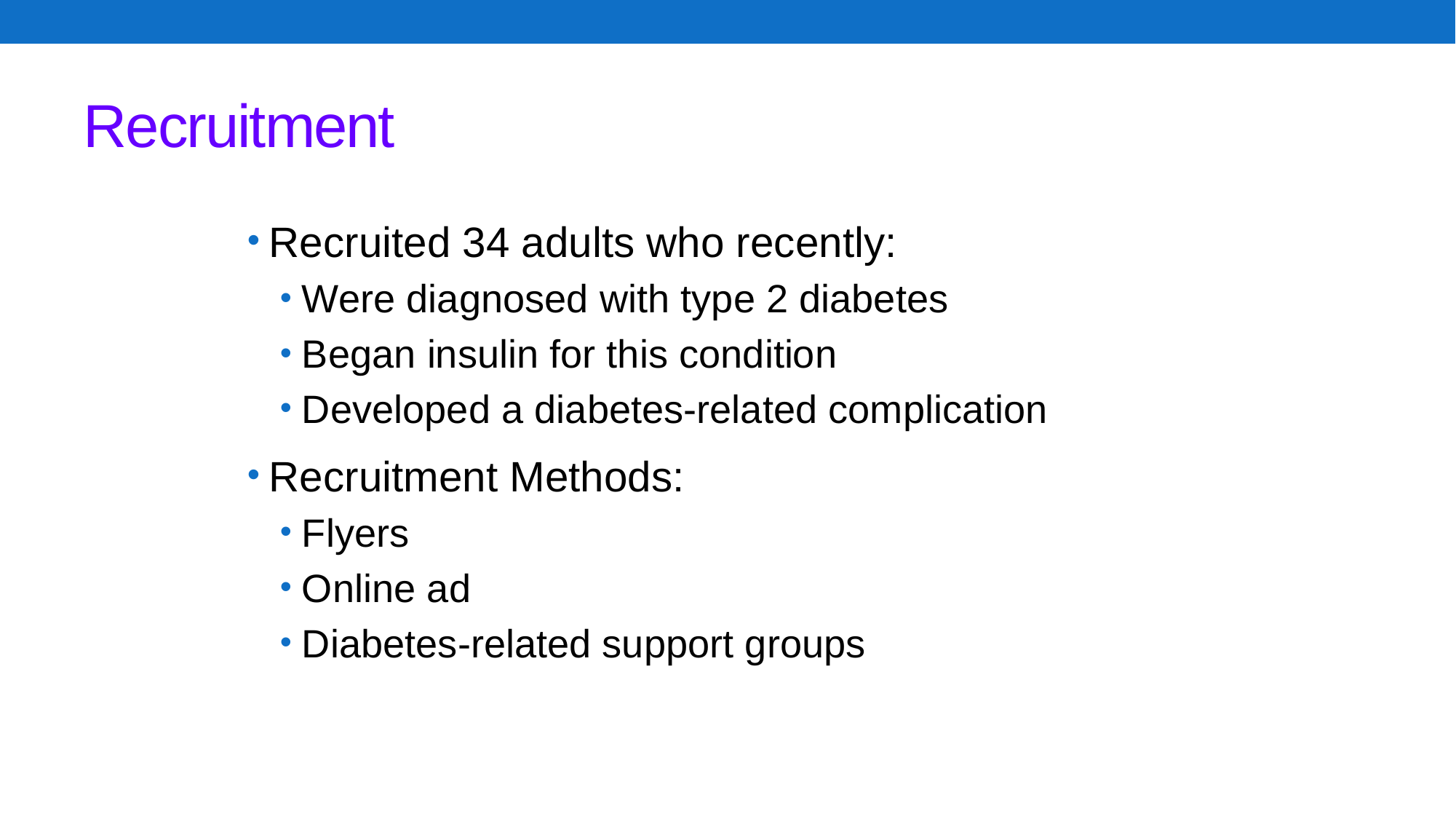

# Recruitment
Recruited 34 adults who recently:
Were diagnosed with type 2 diabetes
Began insulin for this condition
Developed a diabetes-related complication
Recruitment Methods:
Flyers
Online ad
Diabetes-related support groups